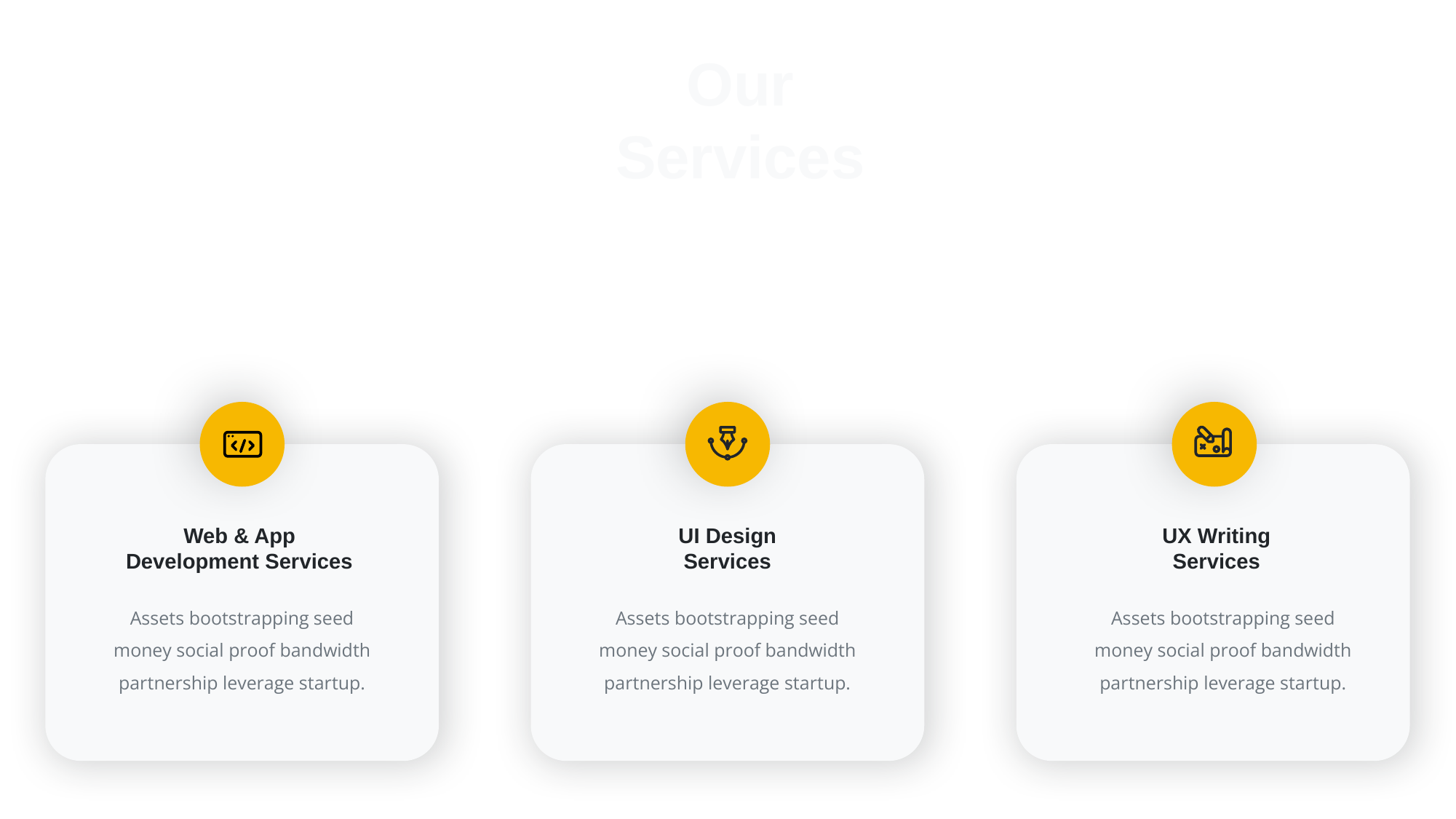

Our Services

Web & App Development Services
UI Design Services
UX Writing Services
Assets bootstrapping seed money social proof bandwidth partnership leverage startup.
Assets bootstrapping seed money social proof bandwidth partnership leverage startup.
Assets bootstrapping seed money social proof bandwidth partnership leverage startup.